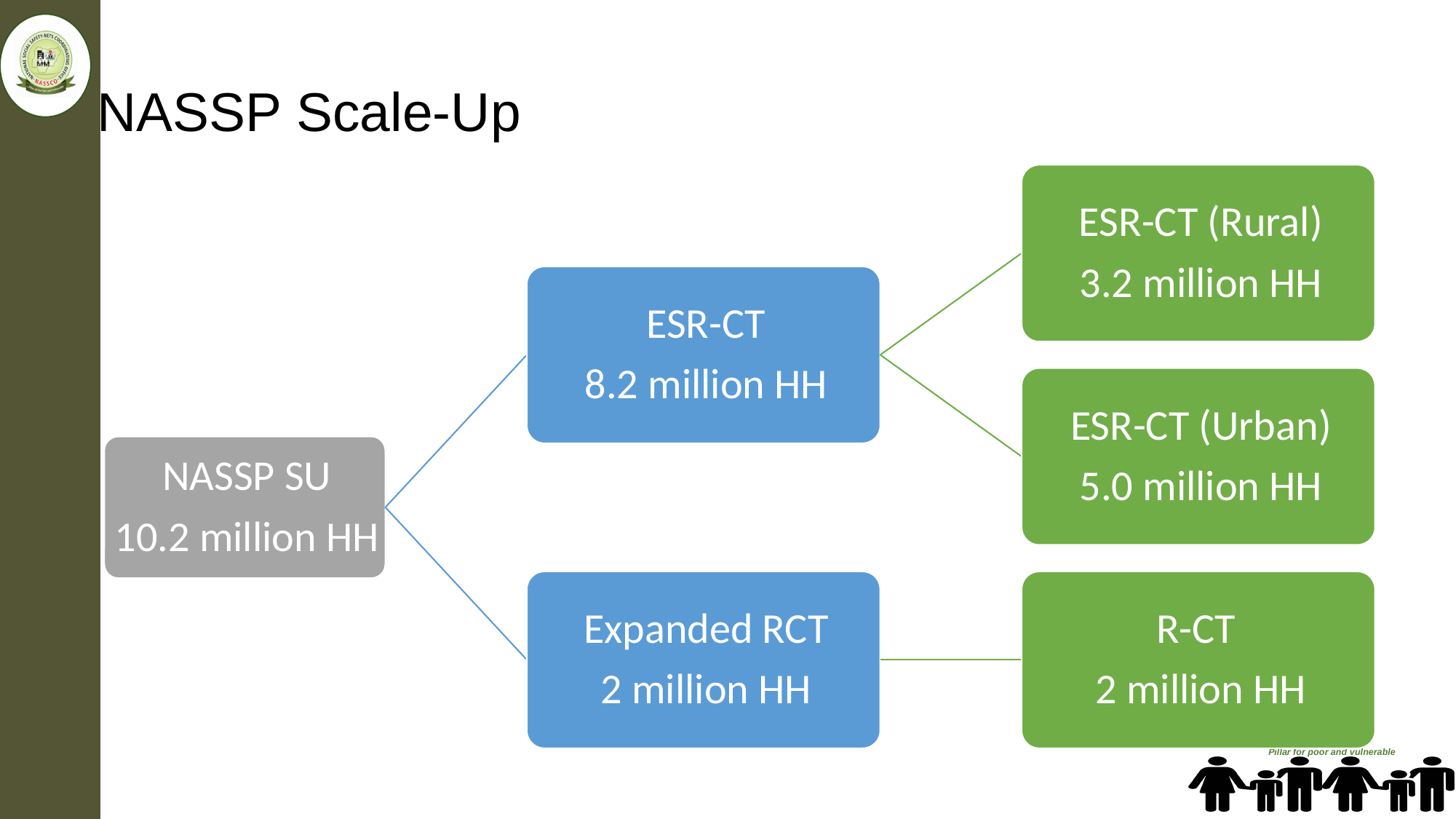

# NASSP Scale-Up
NASSP SU
10.2 million HH

ESR-CT
8.2 million HH

ESR-CT (Rural)
3.2 million HH

ESR-CT (Urban)
5.0 million HH

Expanded RCT
2 million HH

R-CT
2 million HH